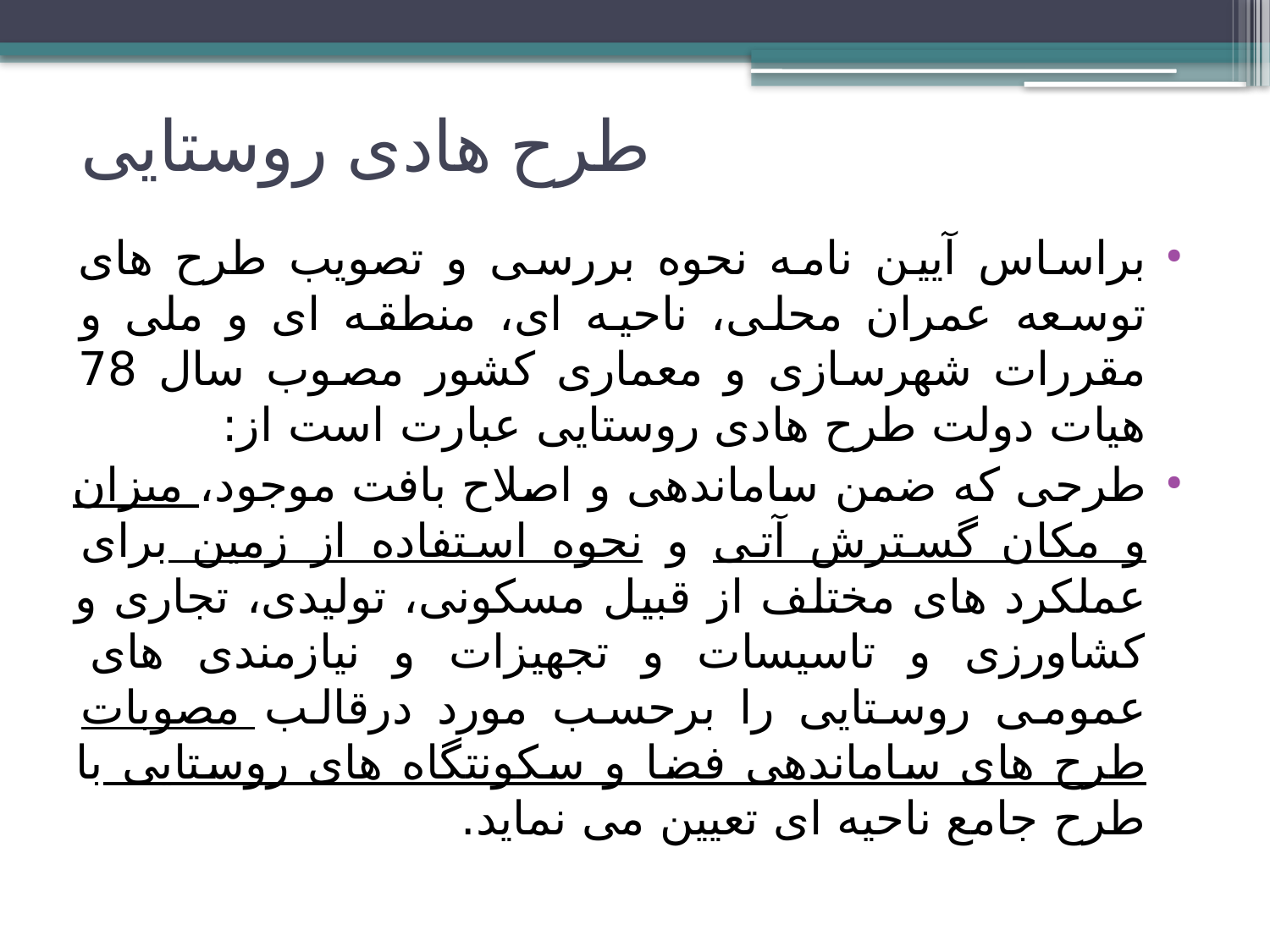

# طرح هادی روستایی
براساس آیین نامه نحوه بررسی و تصویب طرح های توسعه عمران محلی، ناحیه ای، منطقه ای و ملی و مقررات شهرسازی و معماری کشور مصوب سال 78 هیات دولت طرح هادی روستایی عبارت است از:
طرحی که ضمن ساماندهی و اصلاح بافت موجود، میزان و مکان گسترش آتی و نحوه استفاده از زمین برای عملکرد های مختلف از قبیل مسکونی، تولیدی، تجاری و کشاورزی و تاسیسات و تجهیزات و نیازمندی های عمومی روستایی را برحسب مورد درقالب مصوبات طرح های ساماندهی فضا و سکونتگاه های روستایی با طرح جامع ناحیه ای تعیین می نماید.